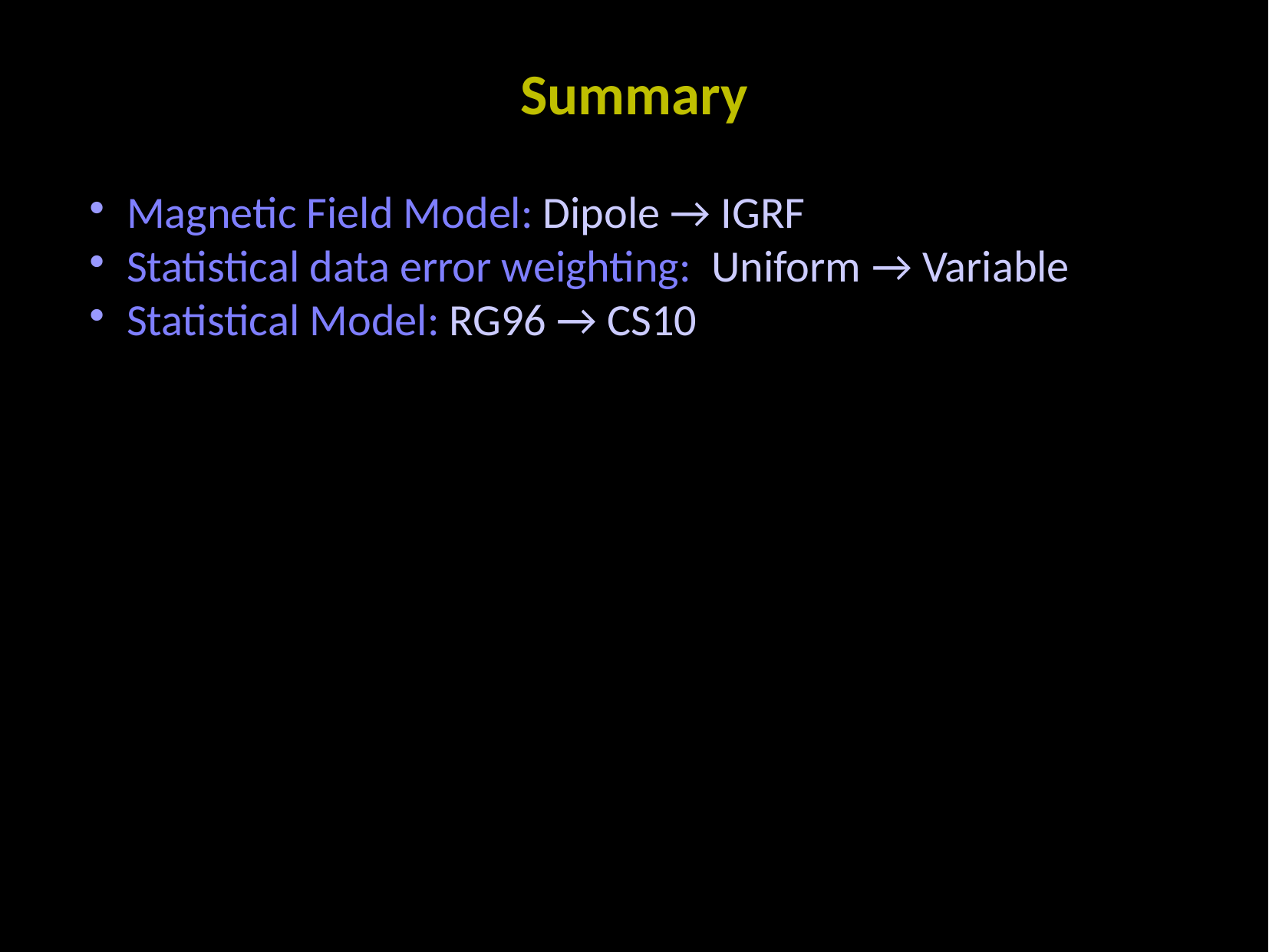

Summary
 Magnetic Field Model: Dipole → IGRF
 Statistical data error weighting:  Uniform → Variable
 Statistical Model: RG96 → CS10